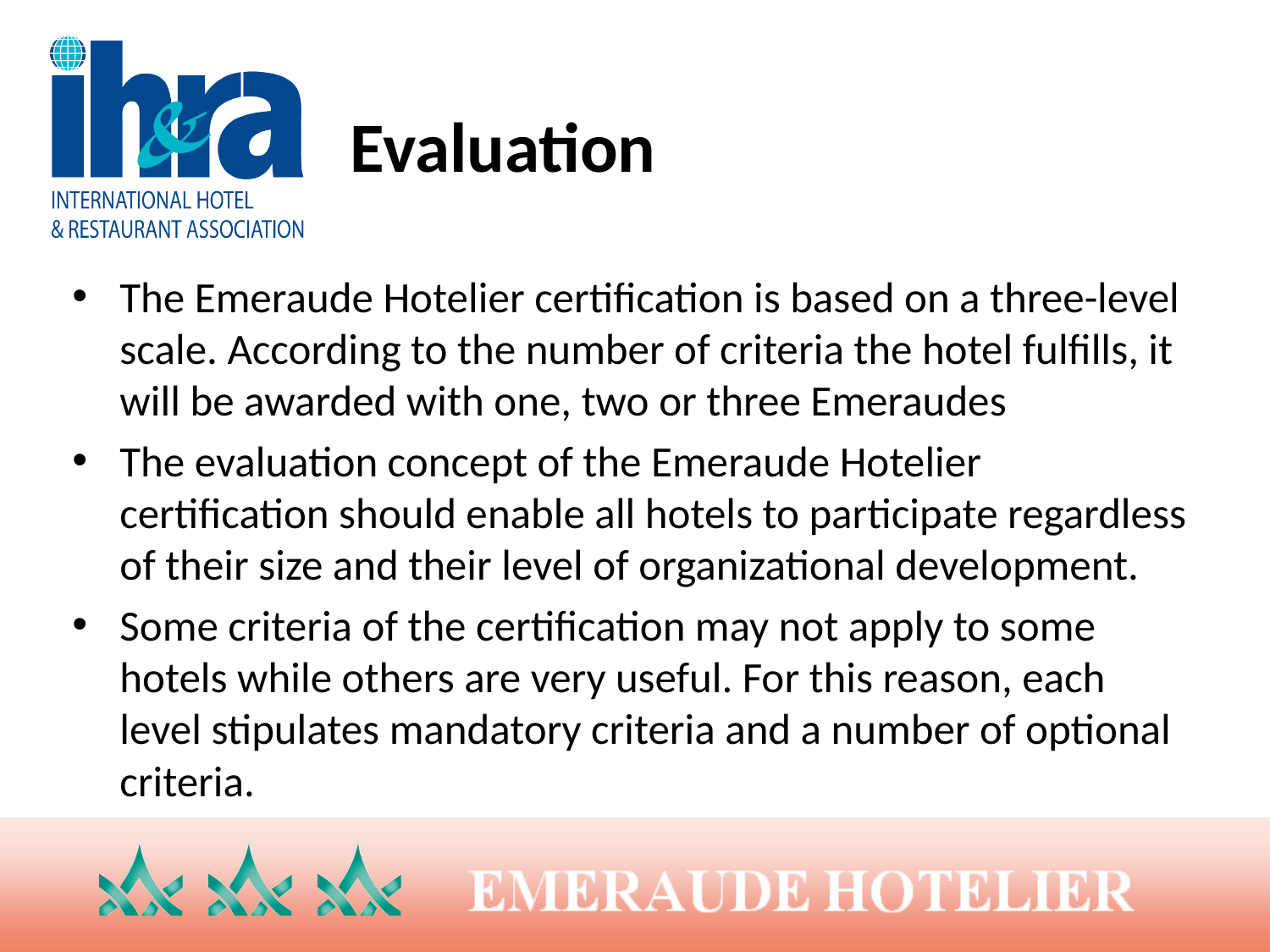

# Evaluation

The Emeraude Hotelier certification is based on a three-level scale. According to the number of criteria the hotel fulfills, it will be awarded with one, two or three Emeraudes
The evaluation concept of the Emeraude Hotelier certification should enable all hotels to participate regardless of their size and their level of organizational development.
Some criteria of the certification may not apply to some hotels while others are very useful. For this reason, each level stipulates mandatory criteria and a number of optional criteria.